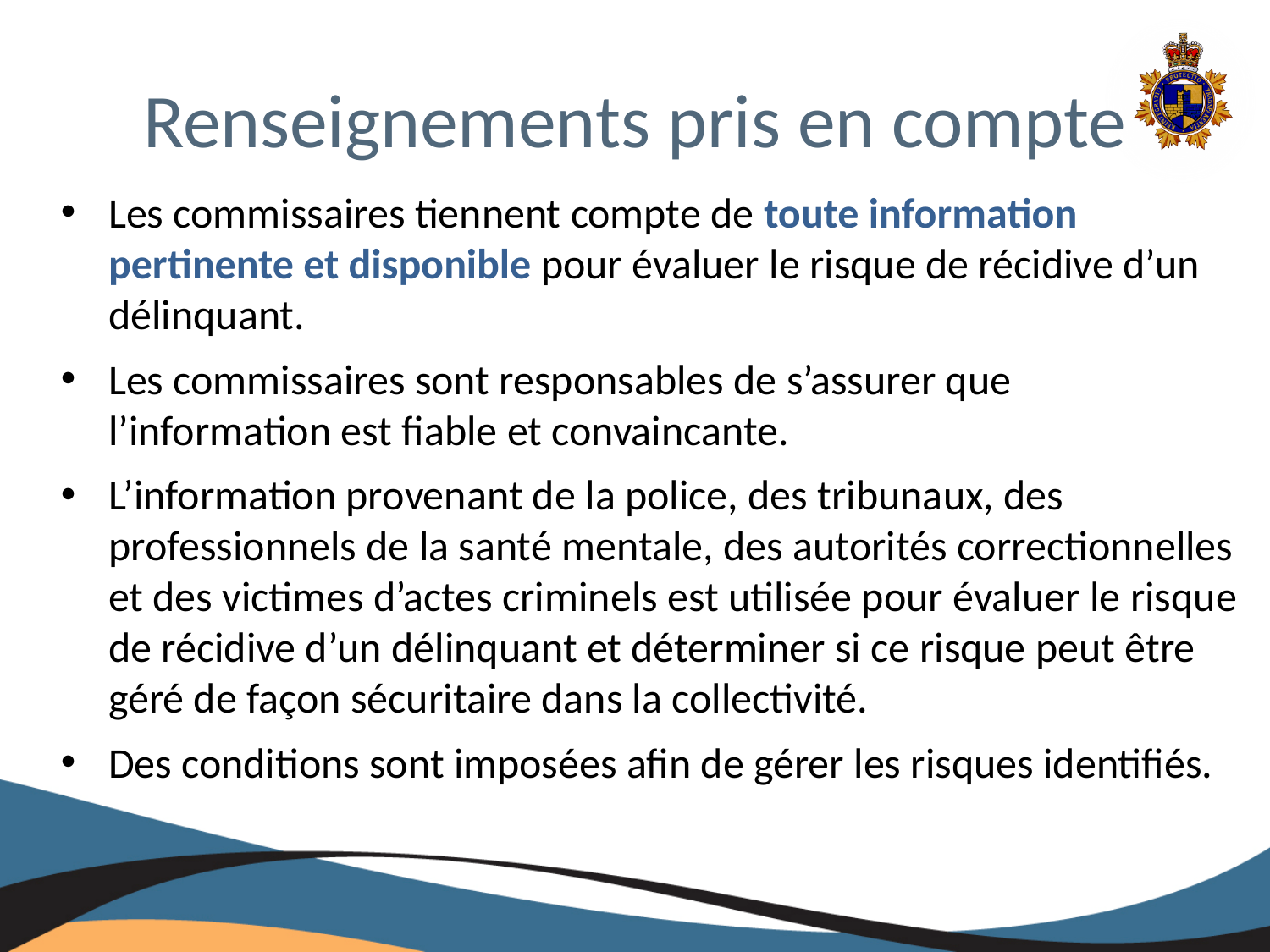

# Renseignements pris en compte
Les commissaires tiennent compte de toute information pertinente et disponible pour évaluer le risque de récidive d’un délinquant.
Les commissaires sont responsables de s’assurer que l’information est fiable et convaincante.
L’information provenant de la police, des tribunaux, des professionnels de la santé mentale, des autorités correctionnelles et des victimes d’actes criminels est utilisée pour évaluer le risque de récidive d’un délinquant et déterminer si ce risque peut être géré de façon sécuritaire dans la collectivité.
Des conditions sont imposées afin de gérer les risques identifiés.